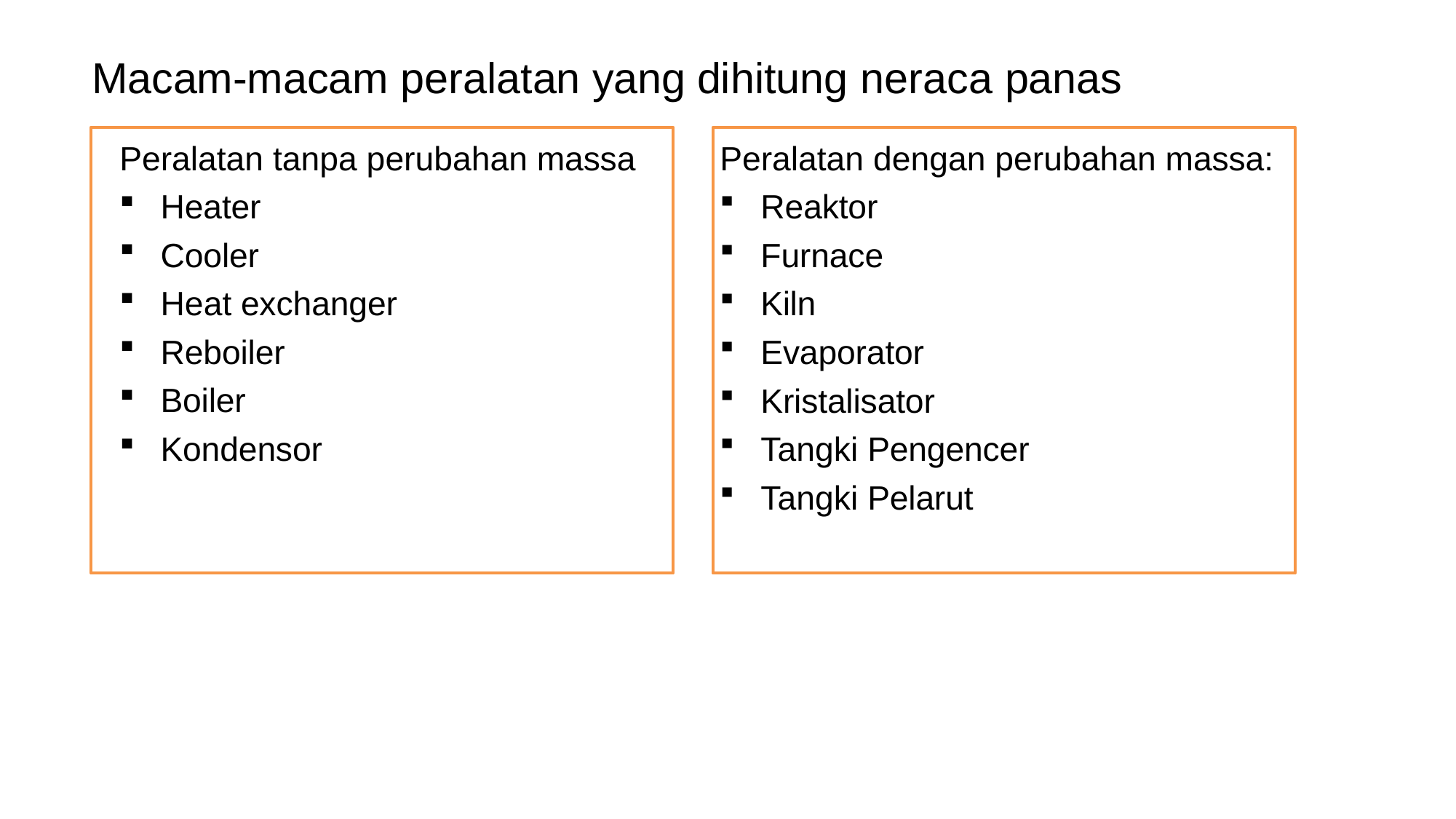

# Macam-macam peralatan yang dihitung neraca panas

Peralatan tanpa perubahan massa
Heater
Cooler
Heat exchanger
Reboiler
Boiler
Kondensor

Peralatan dengan perubahan massa:
Reaktor
Furnace
Kiln
Evaporator
Kristalisator
Tangki Pengencer
Tangki Pelarut